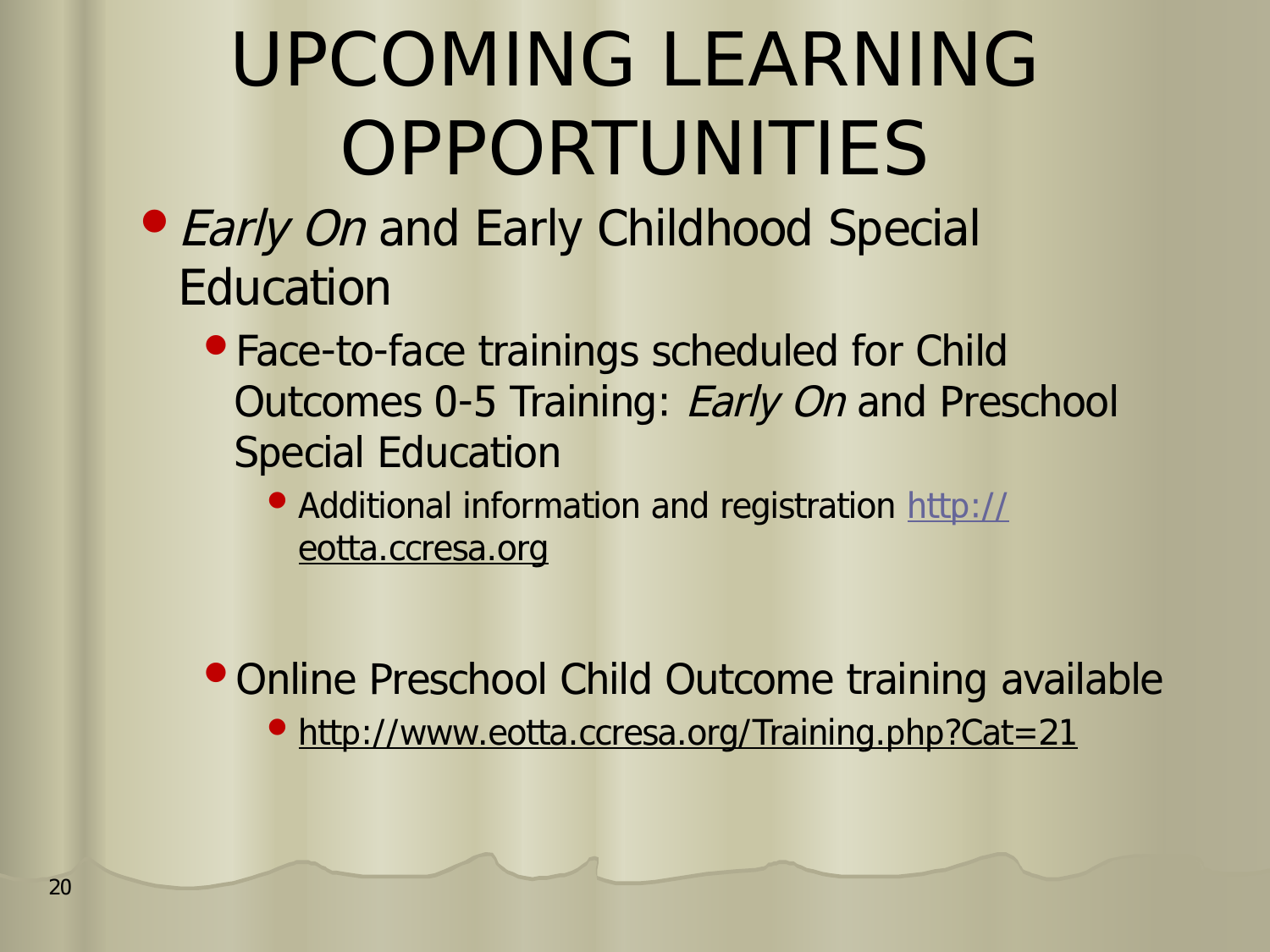

# UPCOMING LEARNING OPPORTUNITIES
Early On and Early Childhood Special Education
Face-to-face trainings scheduled for Child Outcomes 0-5 Training: Early On and Preschool Special Education
Additional information and registration http://eotta.ccresa.org

Online Preschool Child Outcome training available
http://www.eotta.ccresa.org/Training.php?Cat=21

20